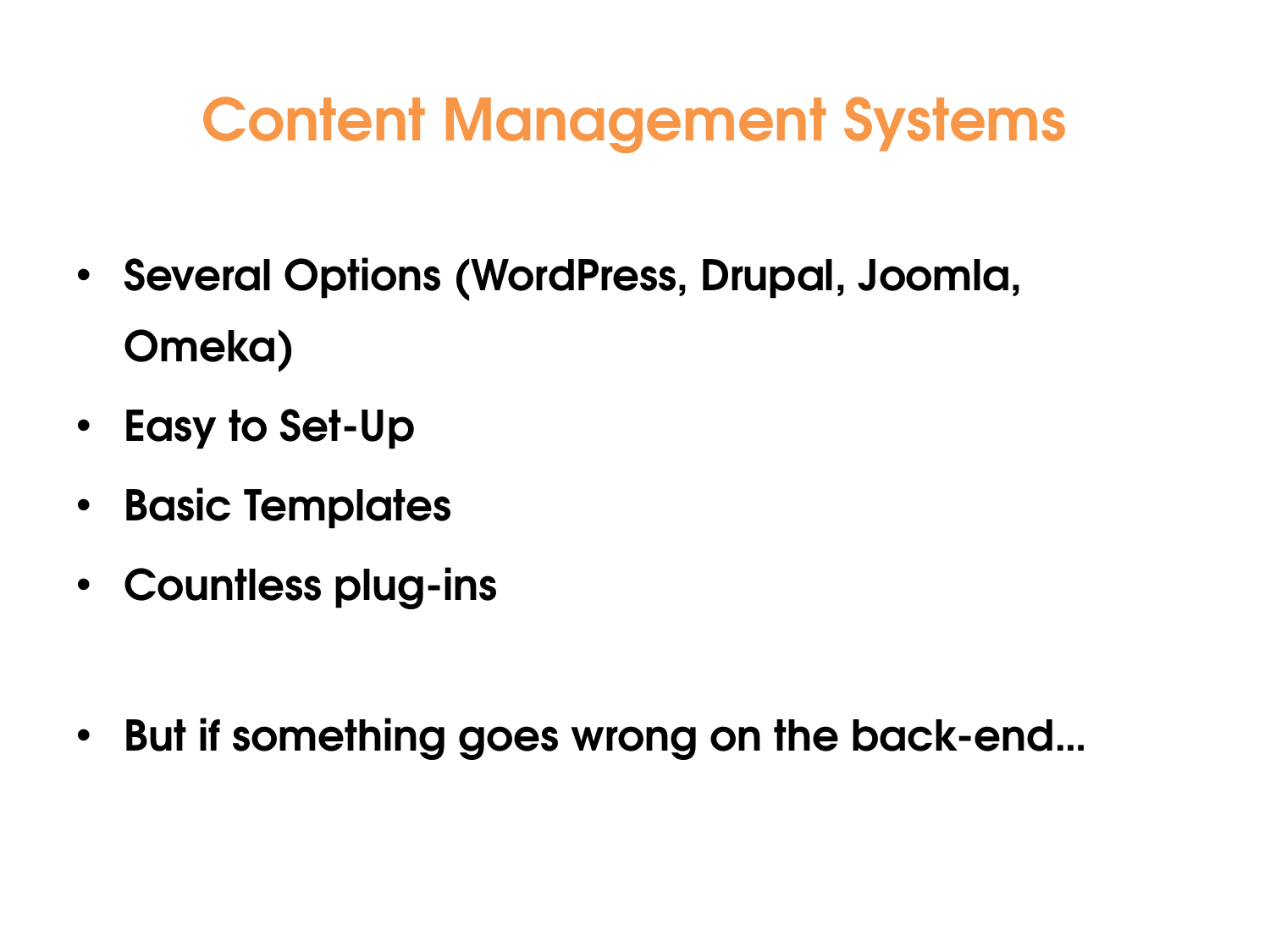

# Content Management Systems
Several Options (WordPress, Drupal, Joomla, Omeka)
Easy to Set-Up
Basic Templates
Countless plug-ins
But if something goes wrong on the back-end…